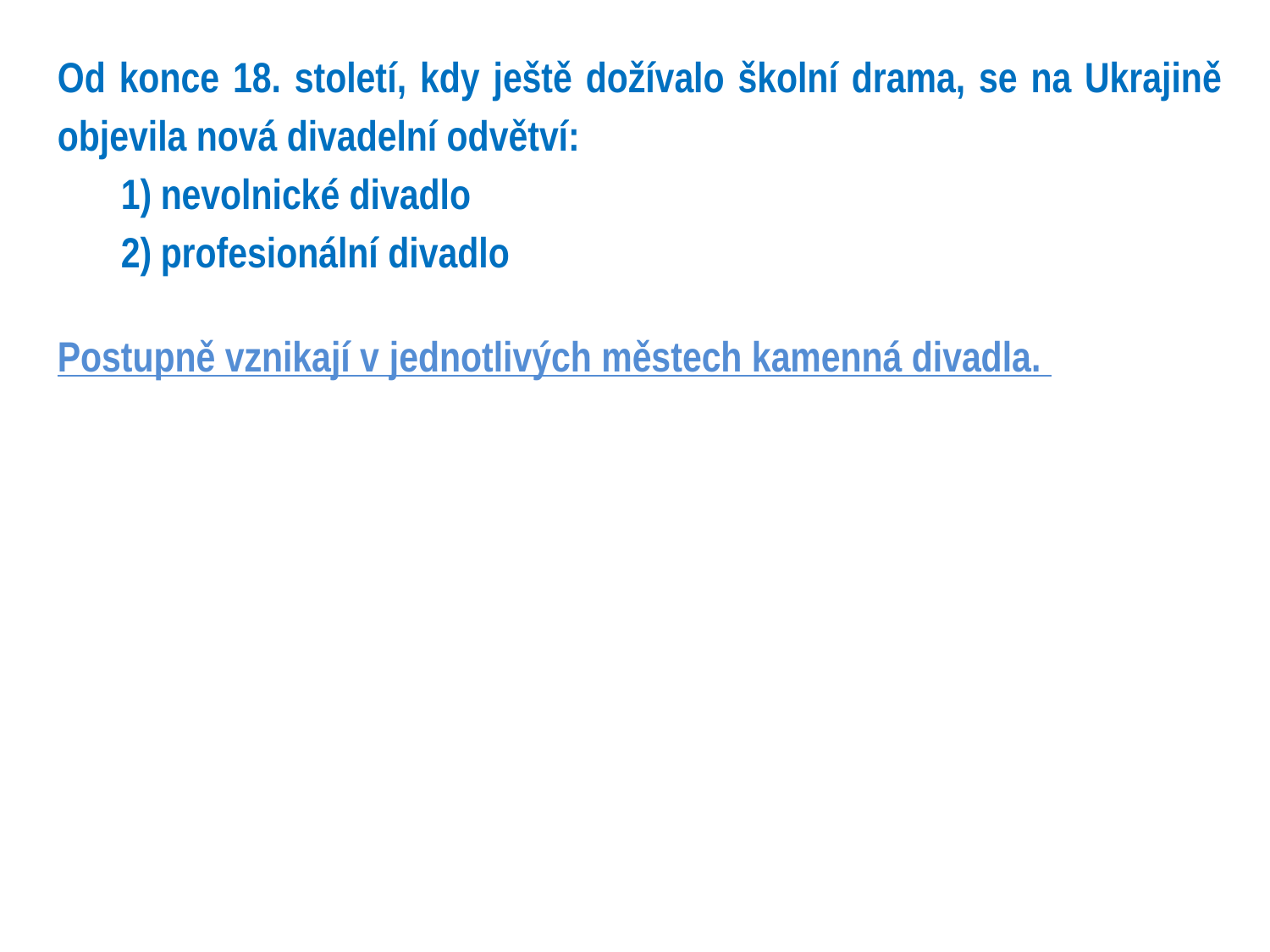

Od konce 18. století, kdy ještě dožívalo školní drama, se na Ukrajině objevila nová divadelní odvětví:
nevolnické divadlo
profesionální divadlo
Postupně vznikají v jednotlivých městech kamenná divadla.